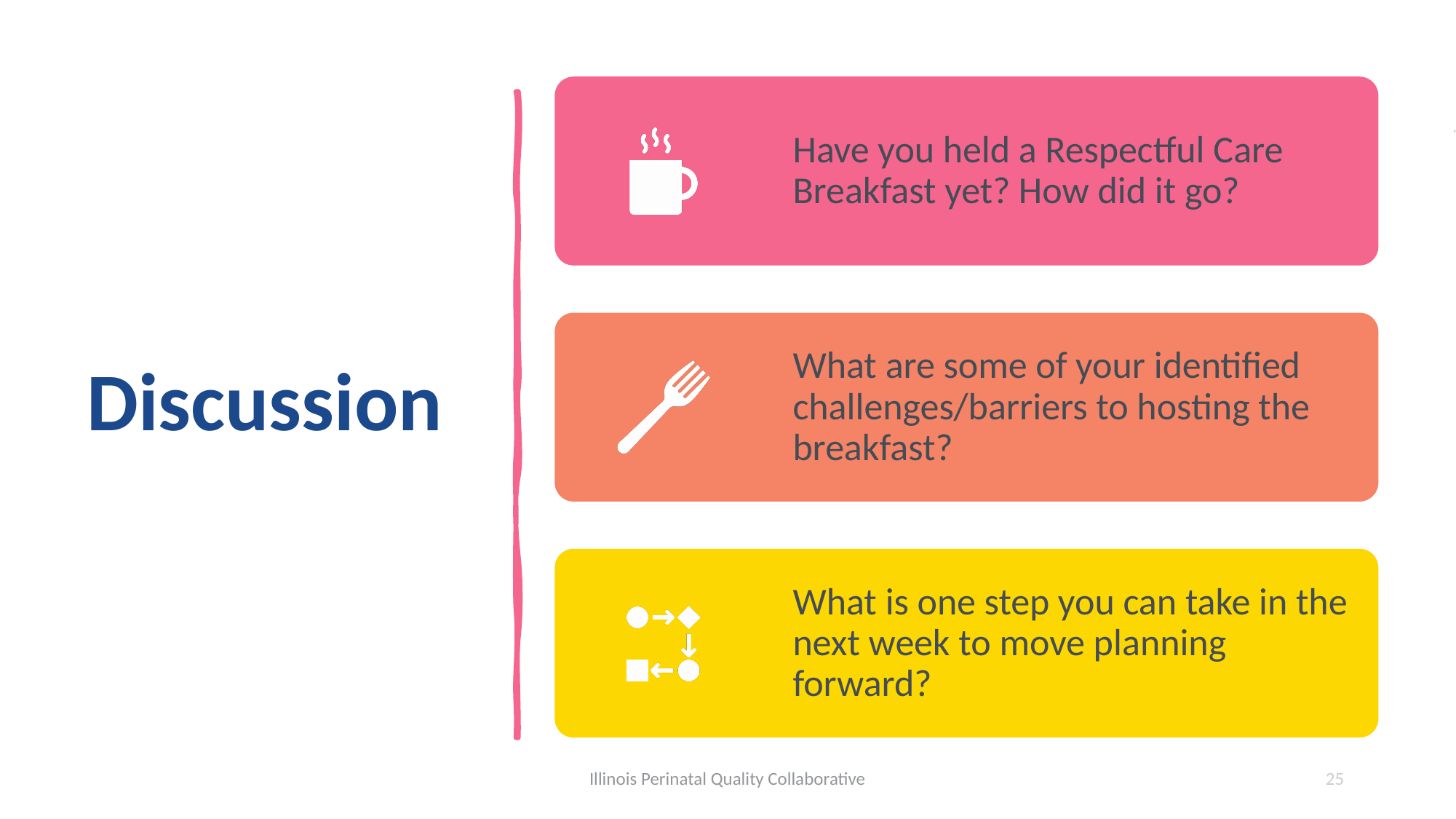

Have you held a Respectful Care Breakfast yet? How did it go?
What are some of your identified challenges/barriers to hosting the breakfast?
What is one step you can take in the next week to move planning forward?
# Discussion

Illinois Perinatal Quality Collaborative
25